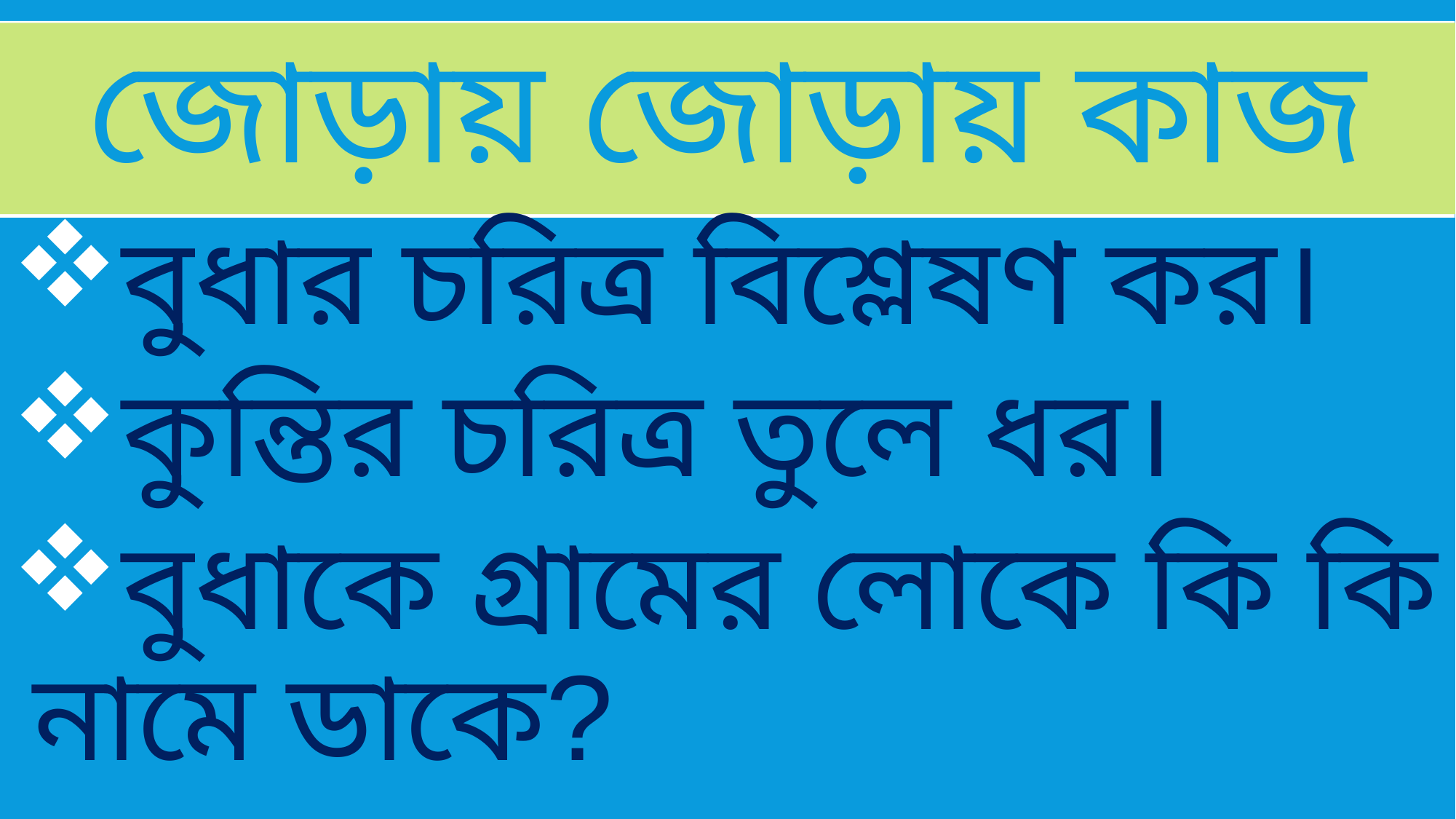

# জোড়ায় জোড়ায় কাজ
বুধার চরিত্র বিশ্লেষণ কর।
কুন্তির চরিত্র তুলে ধর।
বুধাকে গ্রামের লোকে কি কি নামে ডাকে?